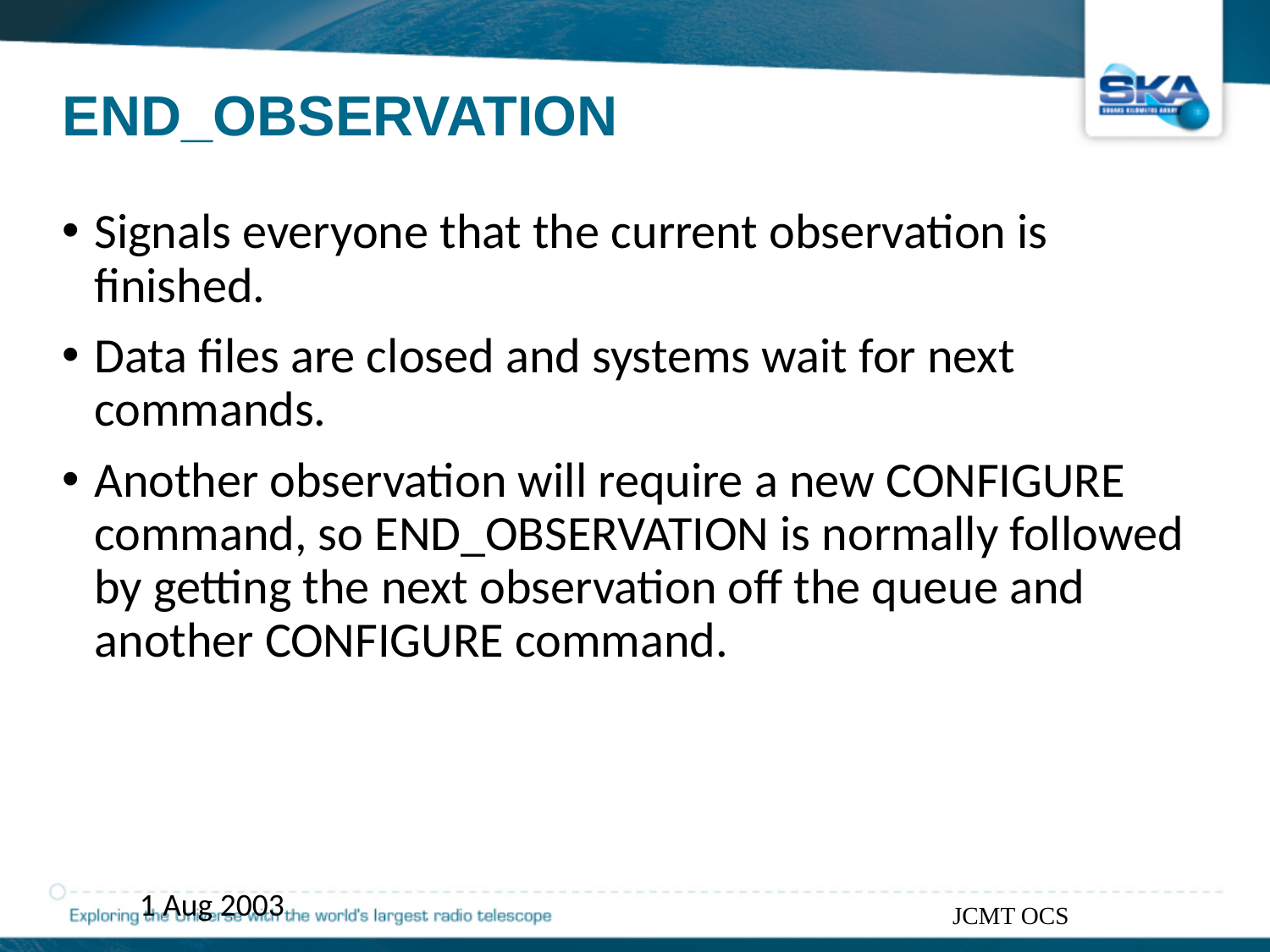

# END_OBSERVATION
Signals everyone that the current observation is finished.
Data files are closed and systems wait for next commands.
Another observation will require a new CONFIGURE command, so END_OBSERVATION is normally followed by getting the next observation off the queue and another CONFIGURE command.
1 Aug 2003
JCMT OCS